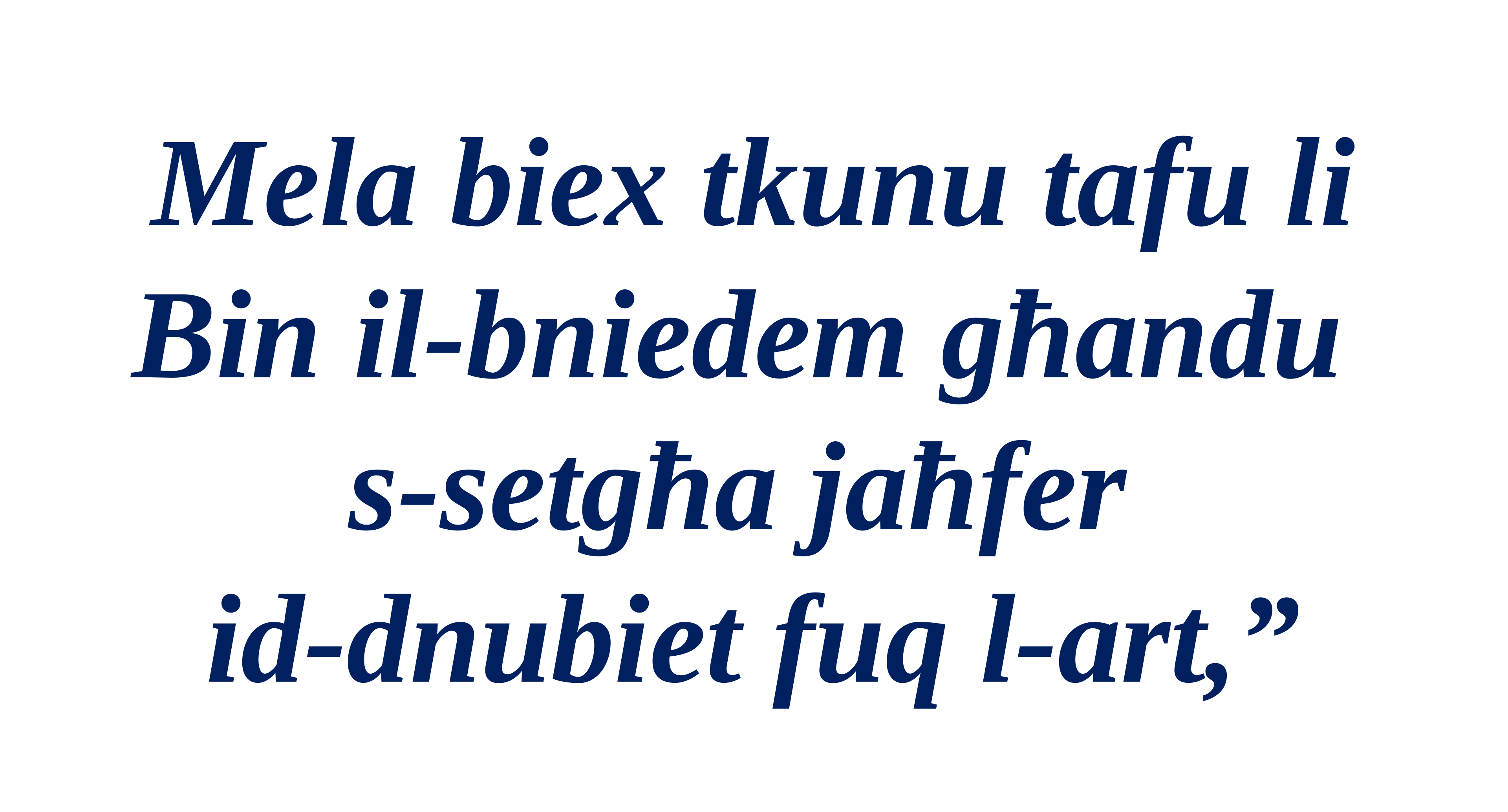

Mela biex tkunu tafu li Bin il-bniedem għandu
s-setgħa jaħfer
id-dnubiet fuq l-art,”